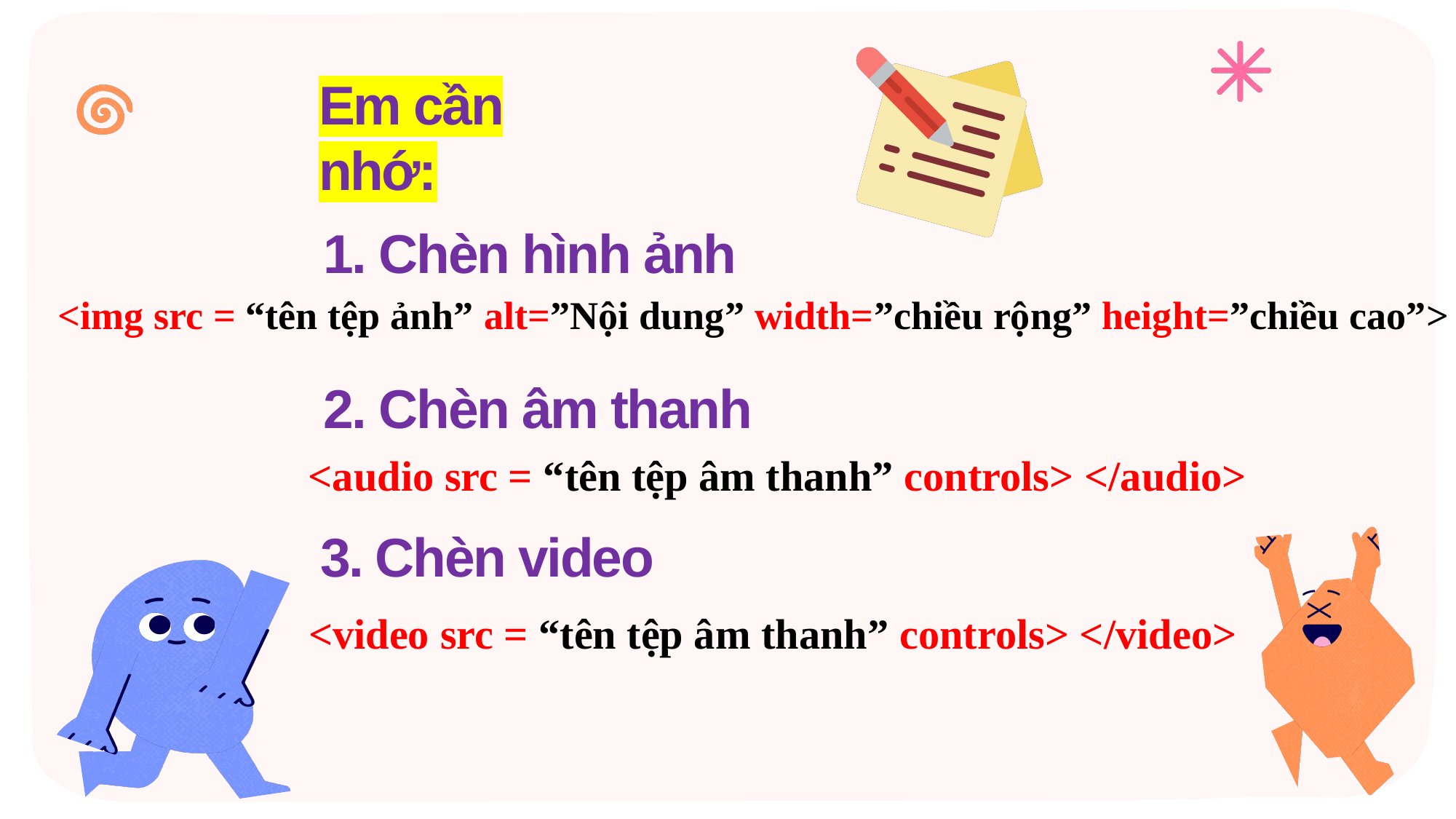

Em cần nhớ:

1. Chèn hình ảnh
<img src = “tên tệp ảnh” alt=”Nội dung” width=”chiều rộng” height=”chiều cao”>
2. Chèn âm thanh
<audio src = “tên tệp âm thanh” controls> </audio>
3. Chèn video

<video src = “tên tệp âm thanh” controls> </video>